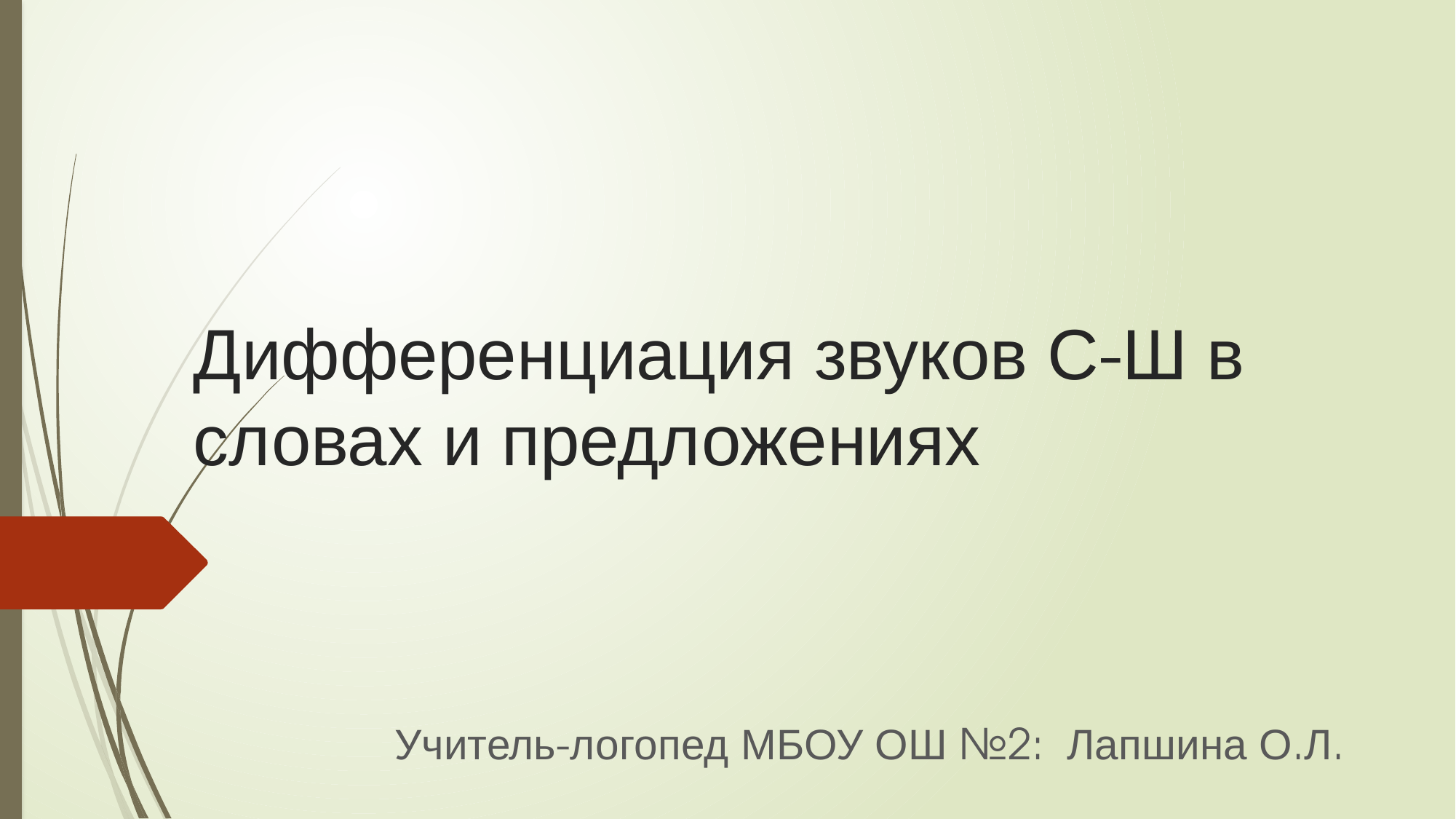

# Дифференциация звуков С-Ш в словах и предложениях

					 Учитель-логопед МБОУ ОШ №2:  Лапшина О.Л.